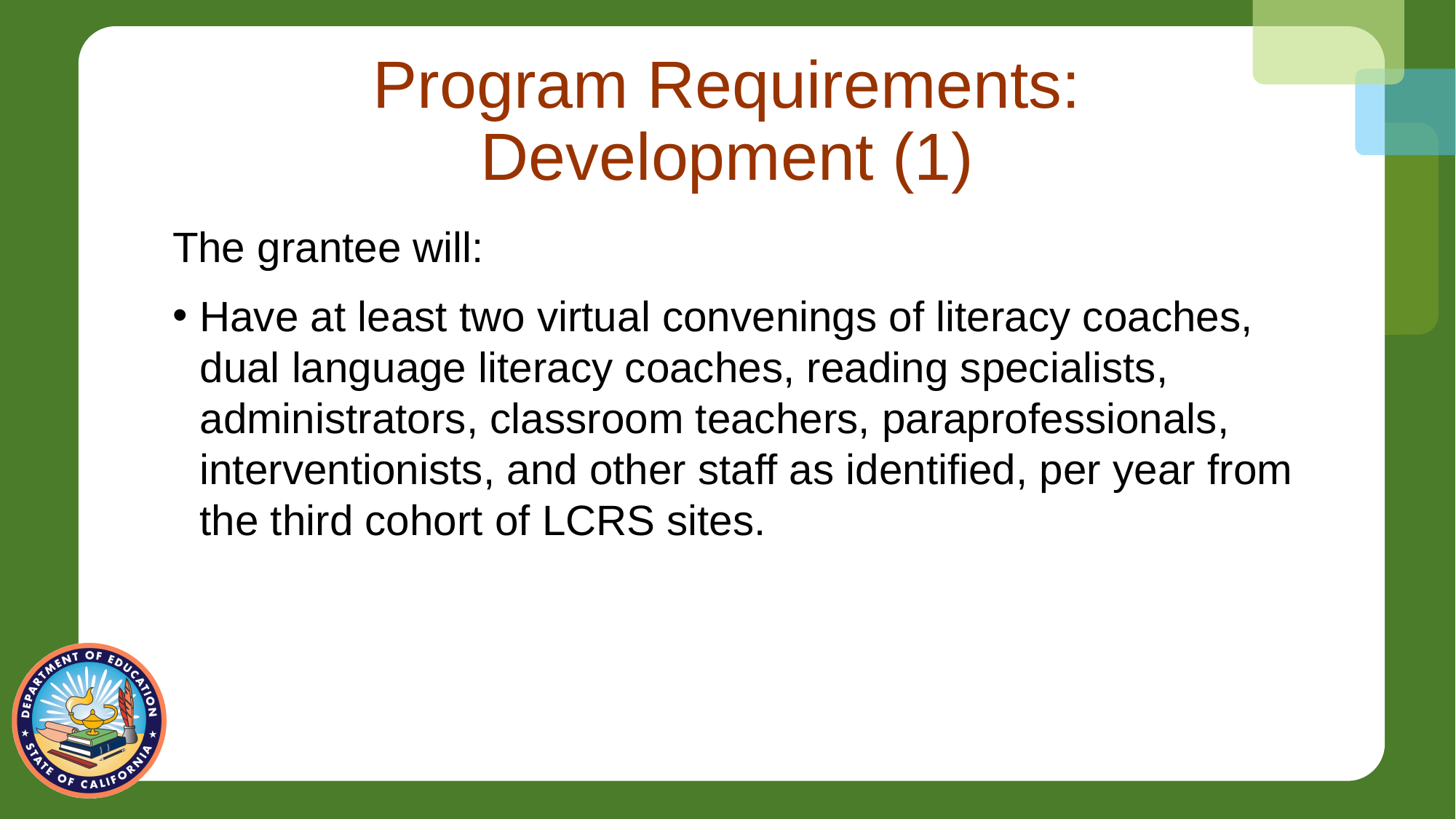

# Program Requirements: Development (1)
The grantee will:
Have at least two virtual convenings of literacy coaches, dual language literacy coaches, reading specialists, administrators, classroom teachers, paraprofessionals, interventionists, and other staff as identified, per year from the third cohort of LCRS sites.